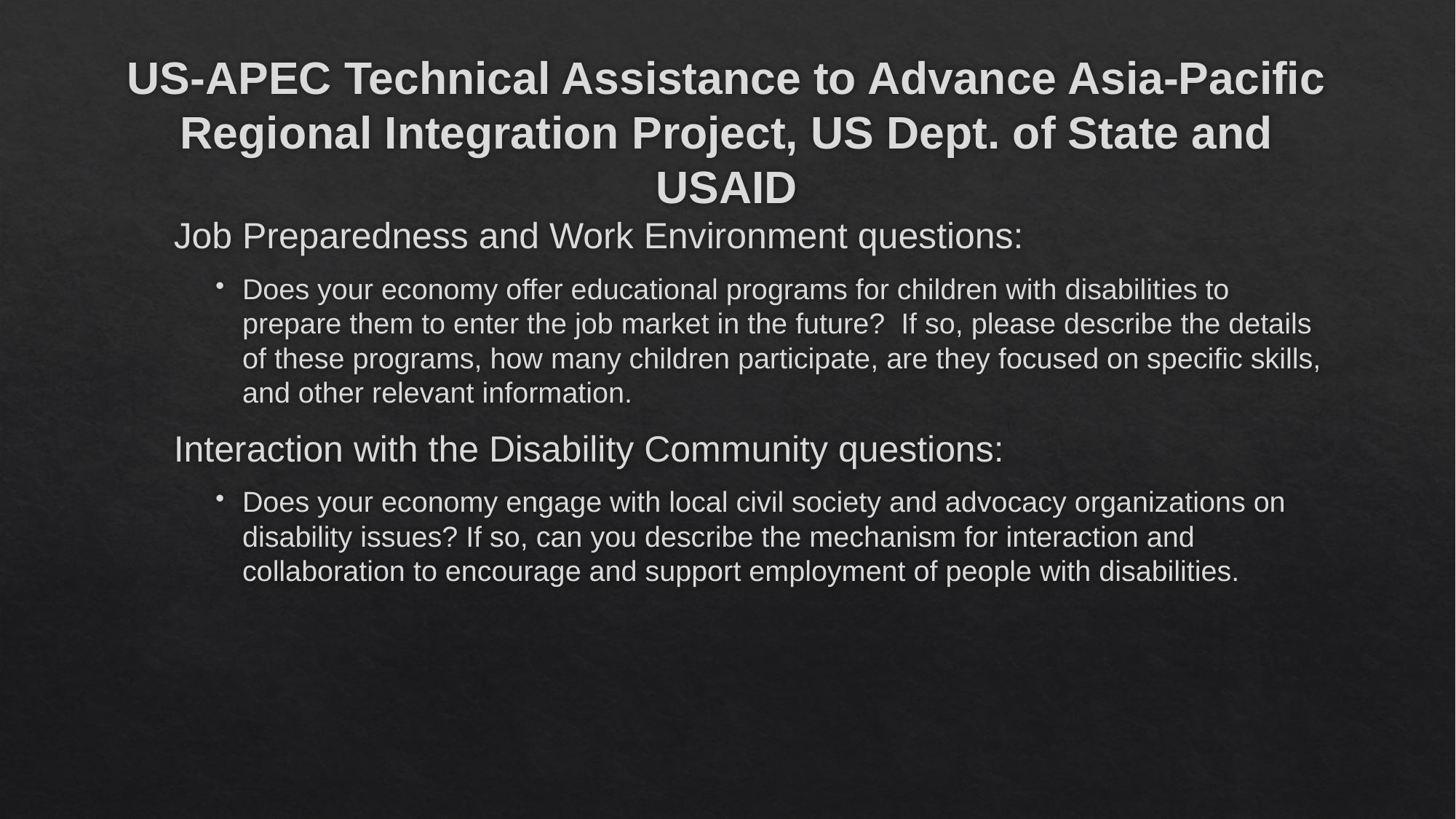

# US-APEC Technical Assistance to Advance Asia-Pacific Regional Integration Project, US Dept. of State and USAID
Job Preparedness and Work Environment questions:
Does your economy offer educational programs for children with disabilities to prepare them to enter the job market in the future?  If so, please describe the details of these programs, how many children participate, are they focused on specific skills, and other relevant information.
Interaction with the Disability Community questions:
Does your economy engage with local civil society and advocacy organizations on disability issues? If so, can you describe the mechanism for interaction and collaboration to encourage and support employment of people with disabilities.